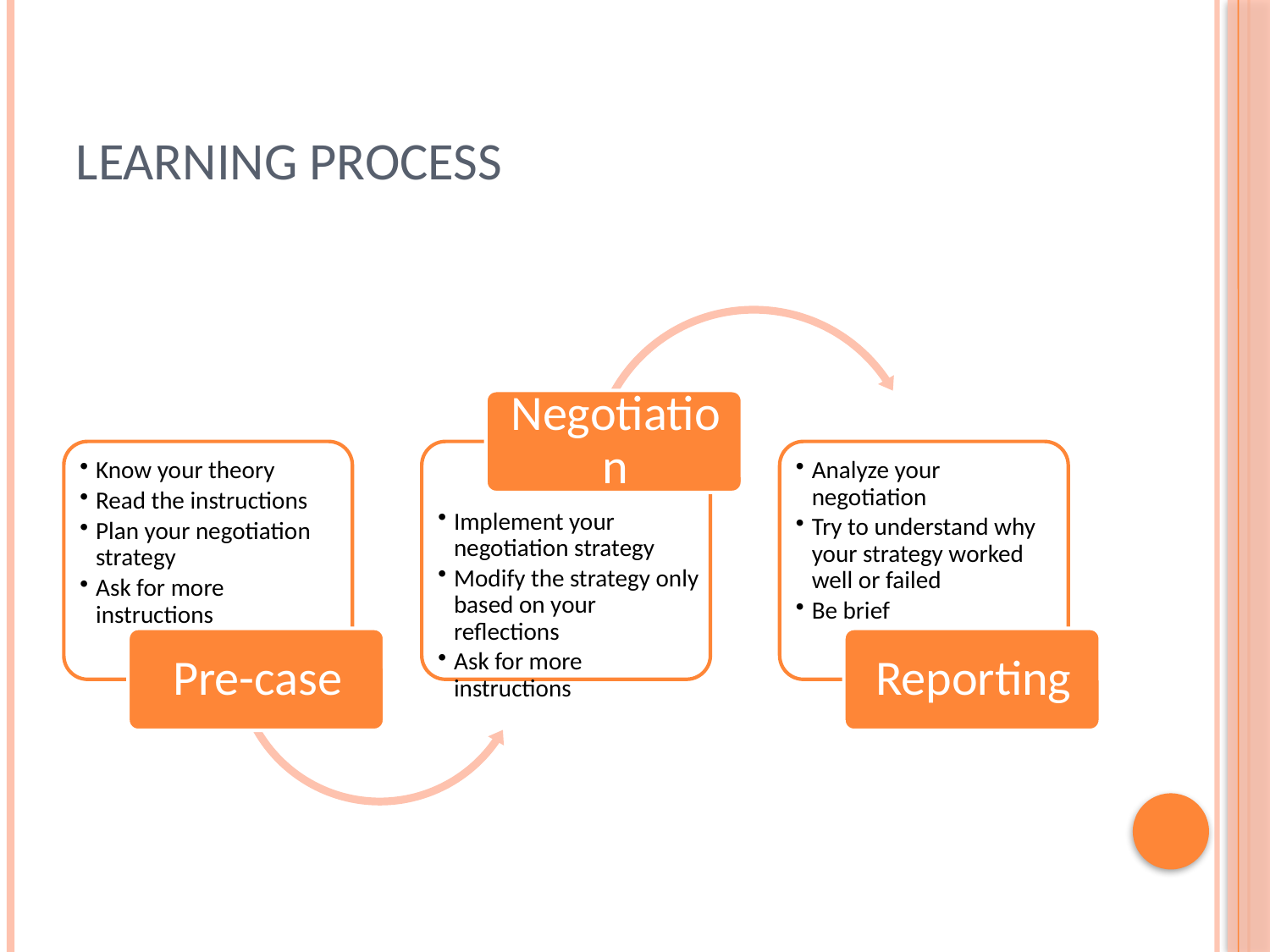

# Learning process
Know your theory
Read the instructions
Plan your negotiation strategy
Ask for more instructions
Pre-case
Implement your negotiation strategy
Modify the strategy only based on your reflections
Ask for more instructions
Negotiation
Analyze your negotiation
Try to understand why your strategy worked well or failed
Be brief
Reporting